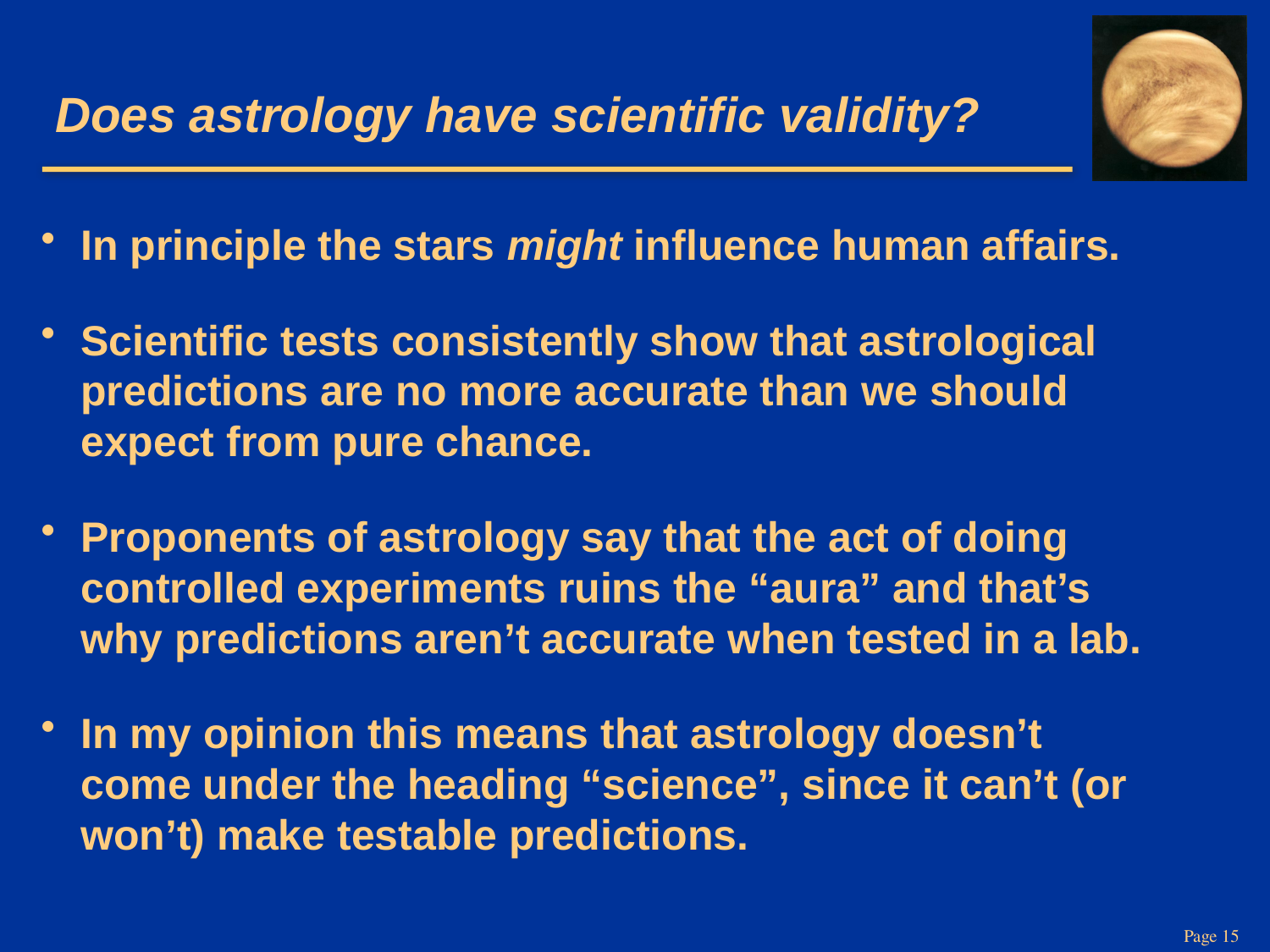

# Does astrology have scientific validity?
In principle the stars might influence human affairs.
Scientific tests consistently show that astrological predictions are no more accurate than we should expect from pure chance.
Proponents of astrology say that the act of doing controlled experiments ruins the “aura” and that’s why predictions aren’t accurate when tested in a lab.
In my opinion this means that astrology doesn’t come under the heading “science”, since it can’t (or won’t) make testable predictions.